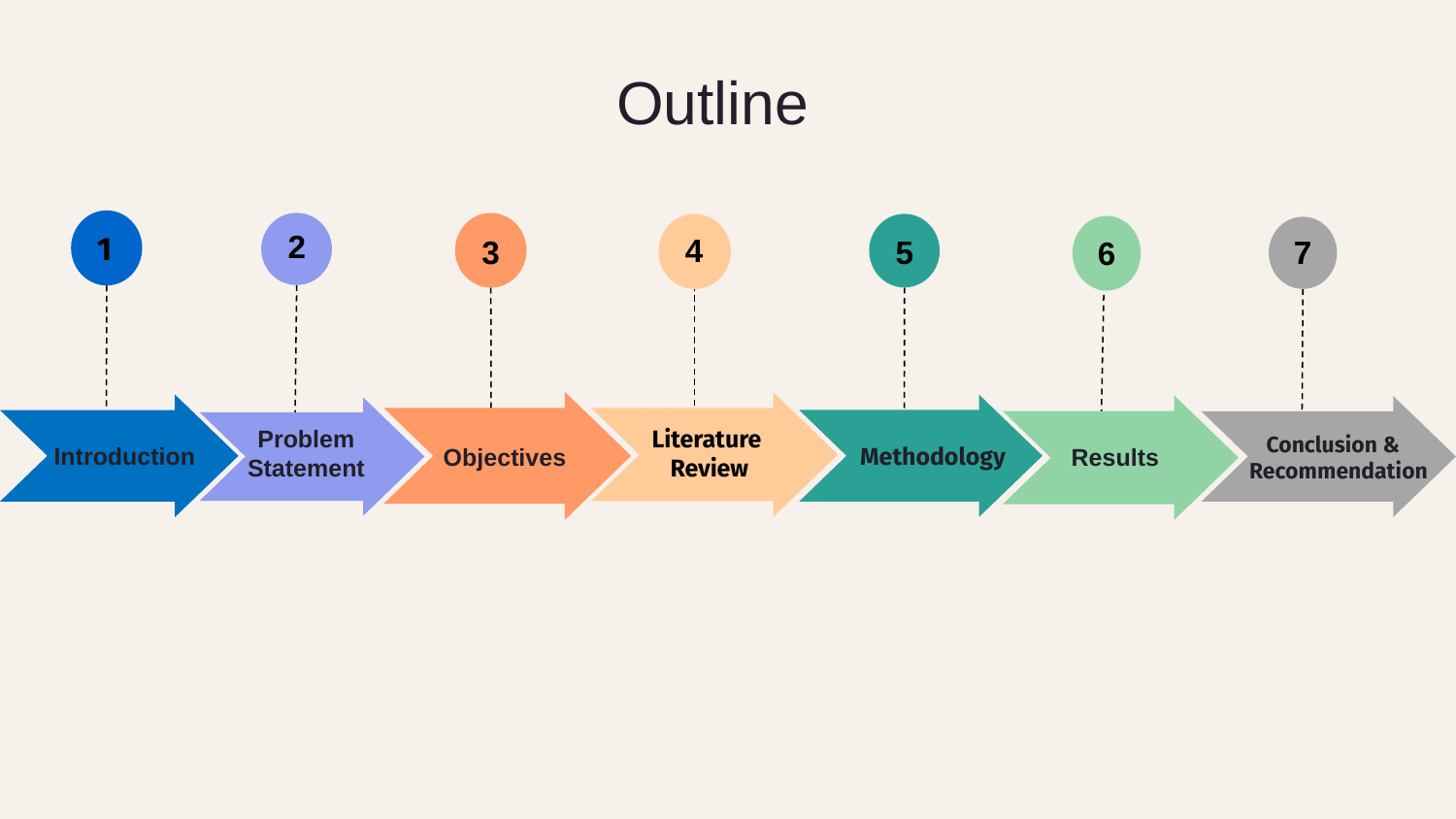

Outline

2
1
4
3
7
5
6

Problem
Statement
Literature
Review
Conclusion &   Recommendation
Methodology
Introduction
Results
Objectives